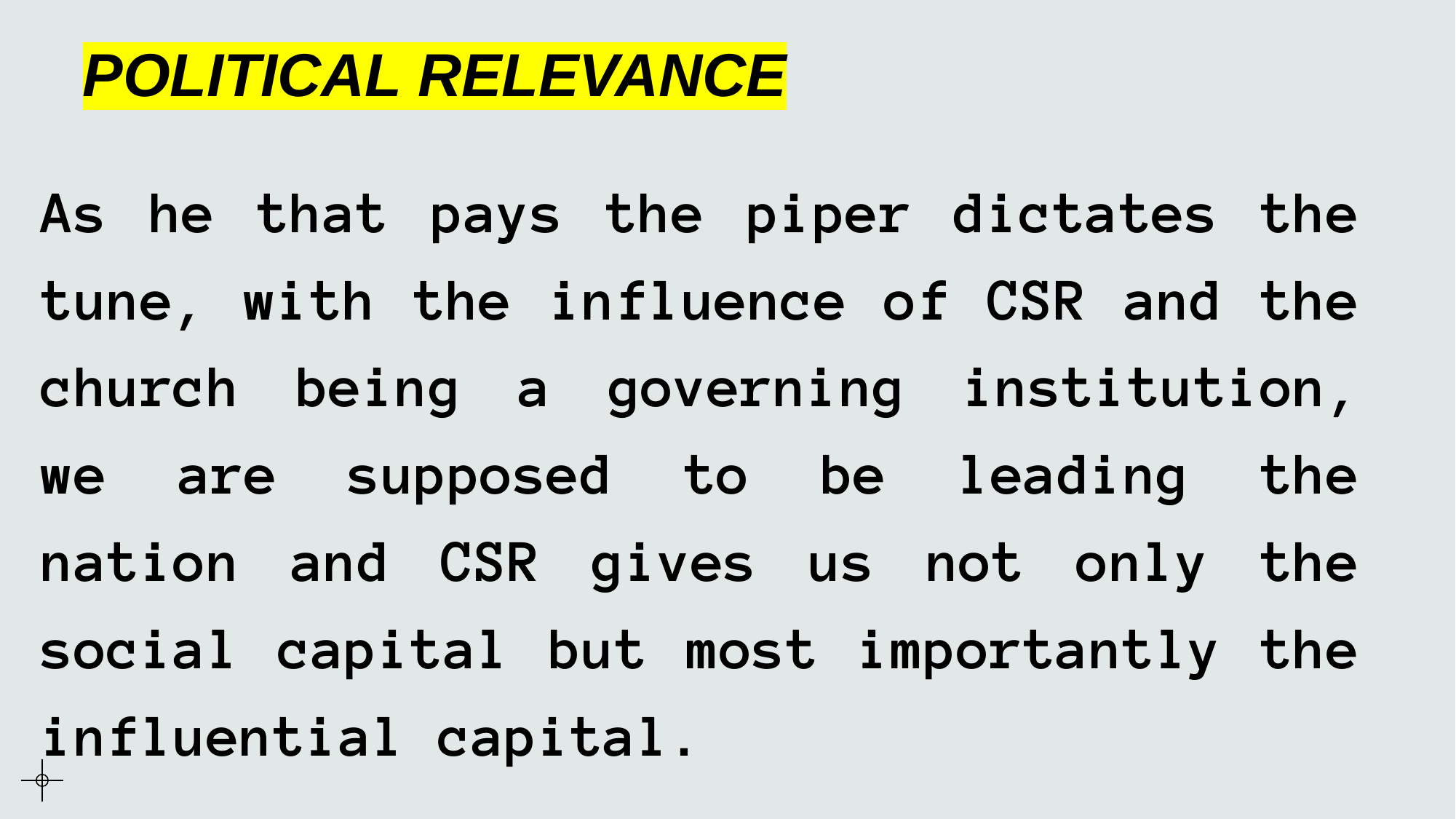

# POLITICAL RELEVANCE
As he that pays the piper dictates the tune, with the influence of CSR and the church being a governing institution, we are supposed to be leading the nation and CSR gives us not only the social capital but most importantly the influential capital.